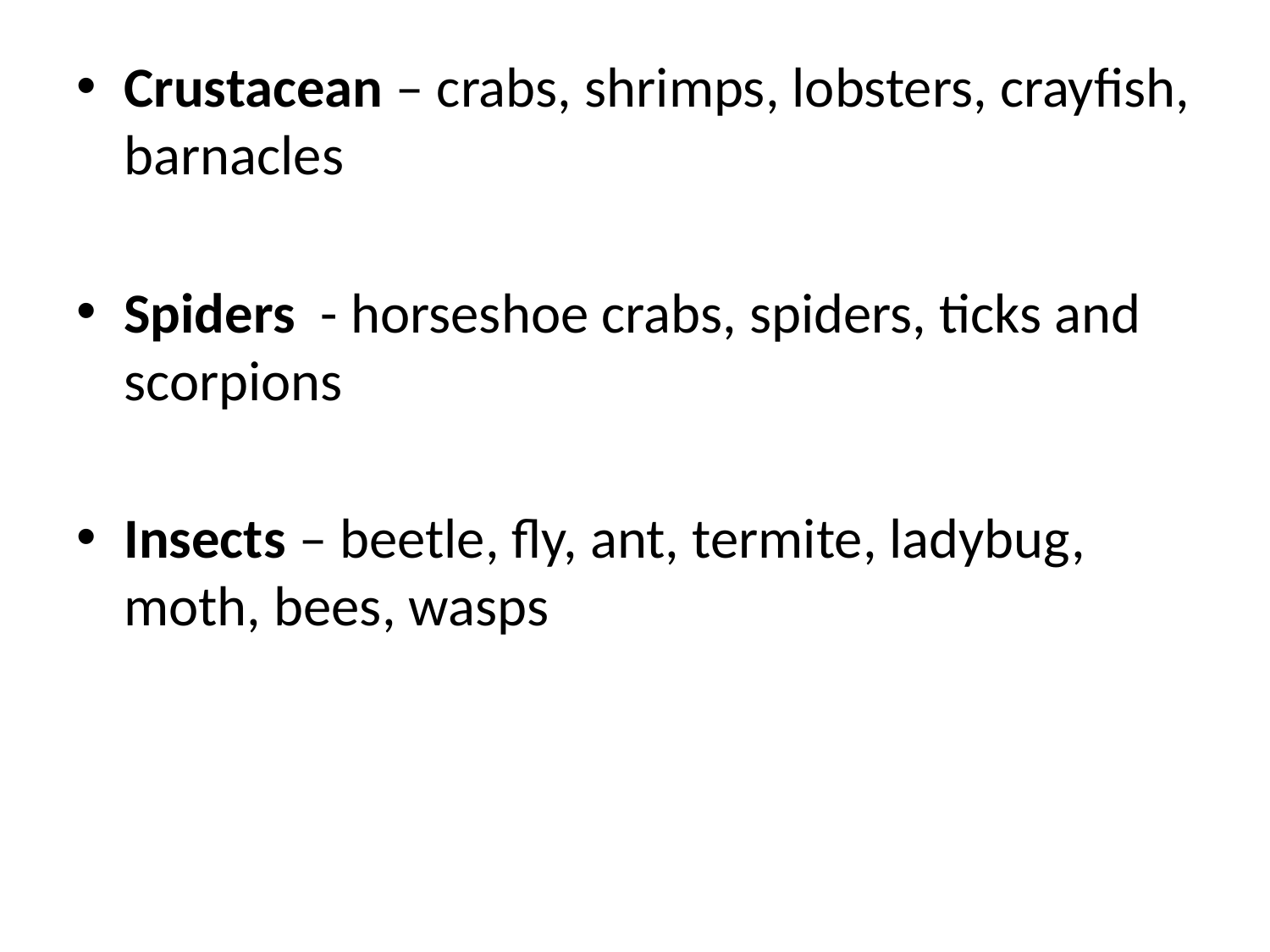

#
Crustacean – crabs, shrimps, lobsters, crayfish, barnacles

Spiders  - horseshoe crabs, spiders, ticks and scorpions

Insects – beetle, fly, ant, termite, ladybug, moth, bees, wasps